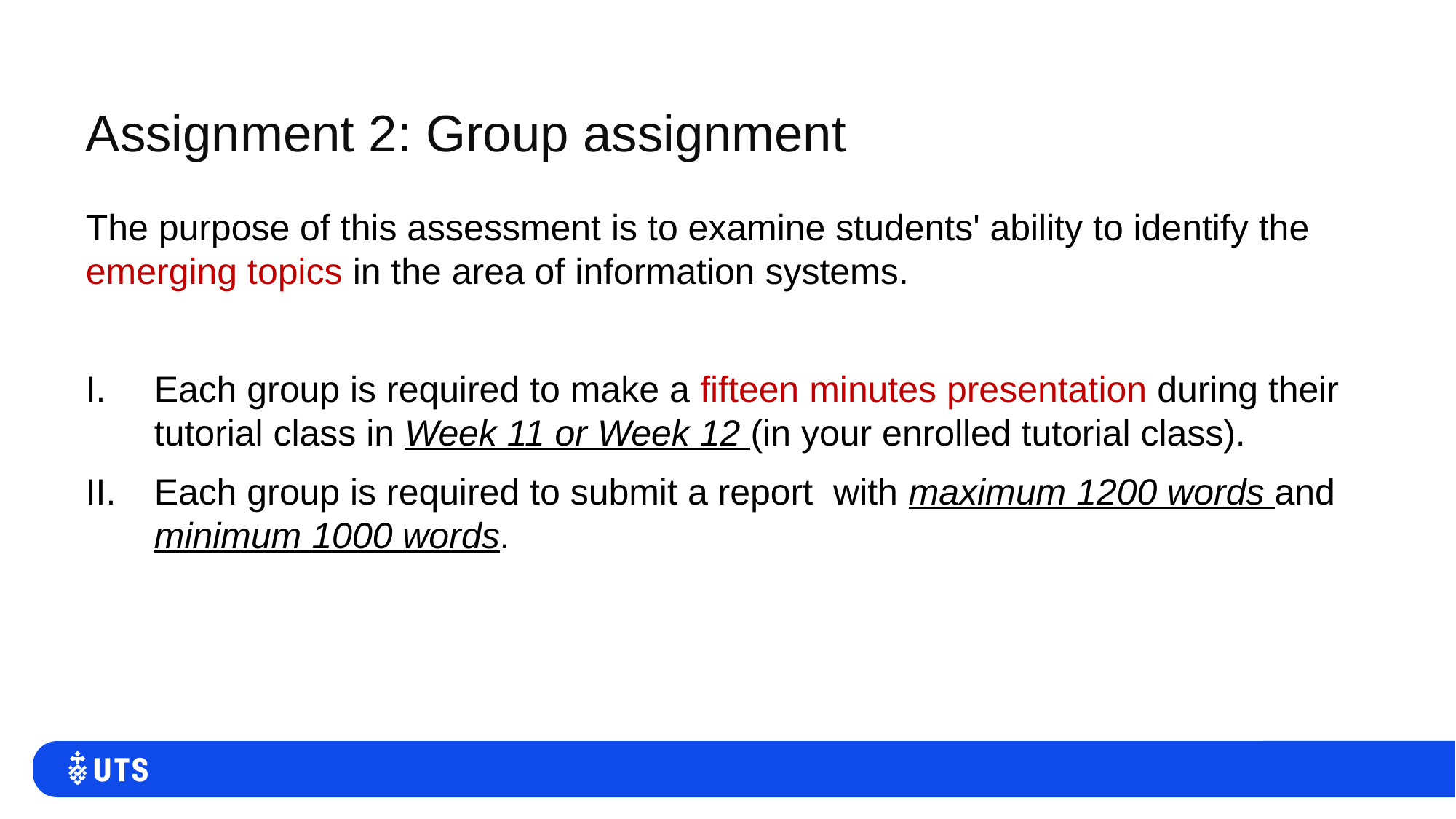

# Assignment 2: Group assignment
The purpose of this assessment is to examine students' ability to identify the emerging topics in the area of information systems.

Each group is required to make a fifteen minutes presentation during their tutorial class in Week 11 or Week 12 (in your enrolled tutorial class).
Each group is required to submit a report  with maximum 1200 words and minimum 1000 words.